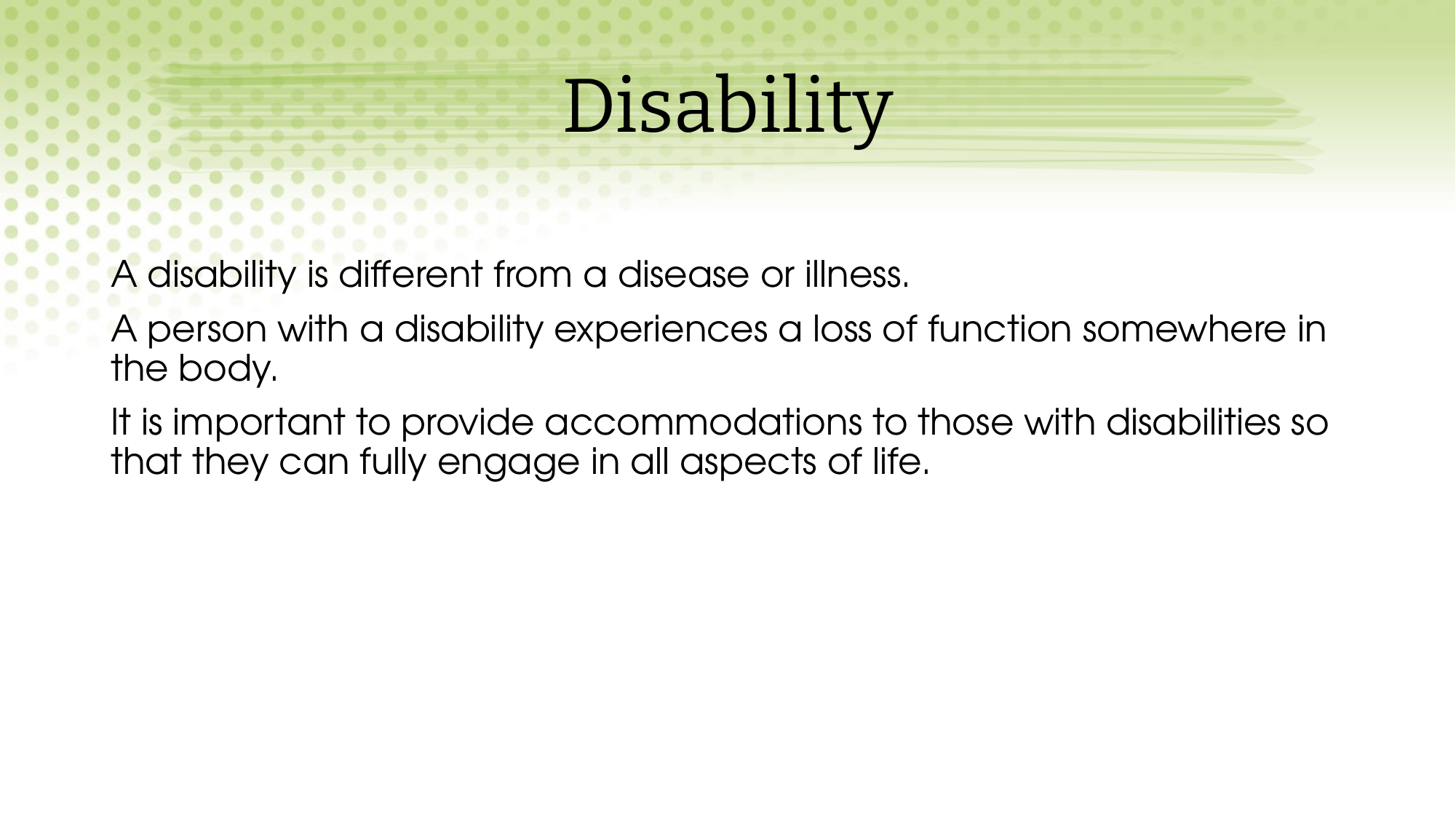

# Disability
A disability is different from a disease or illness.
A person with a disability experiences a loss of function somewhere in the body.
It is important to provide accommodations to those with disabilities so that they can fully engage in all aspects of life.